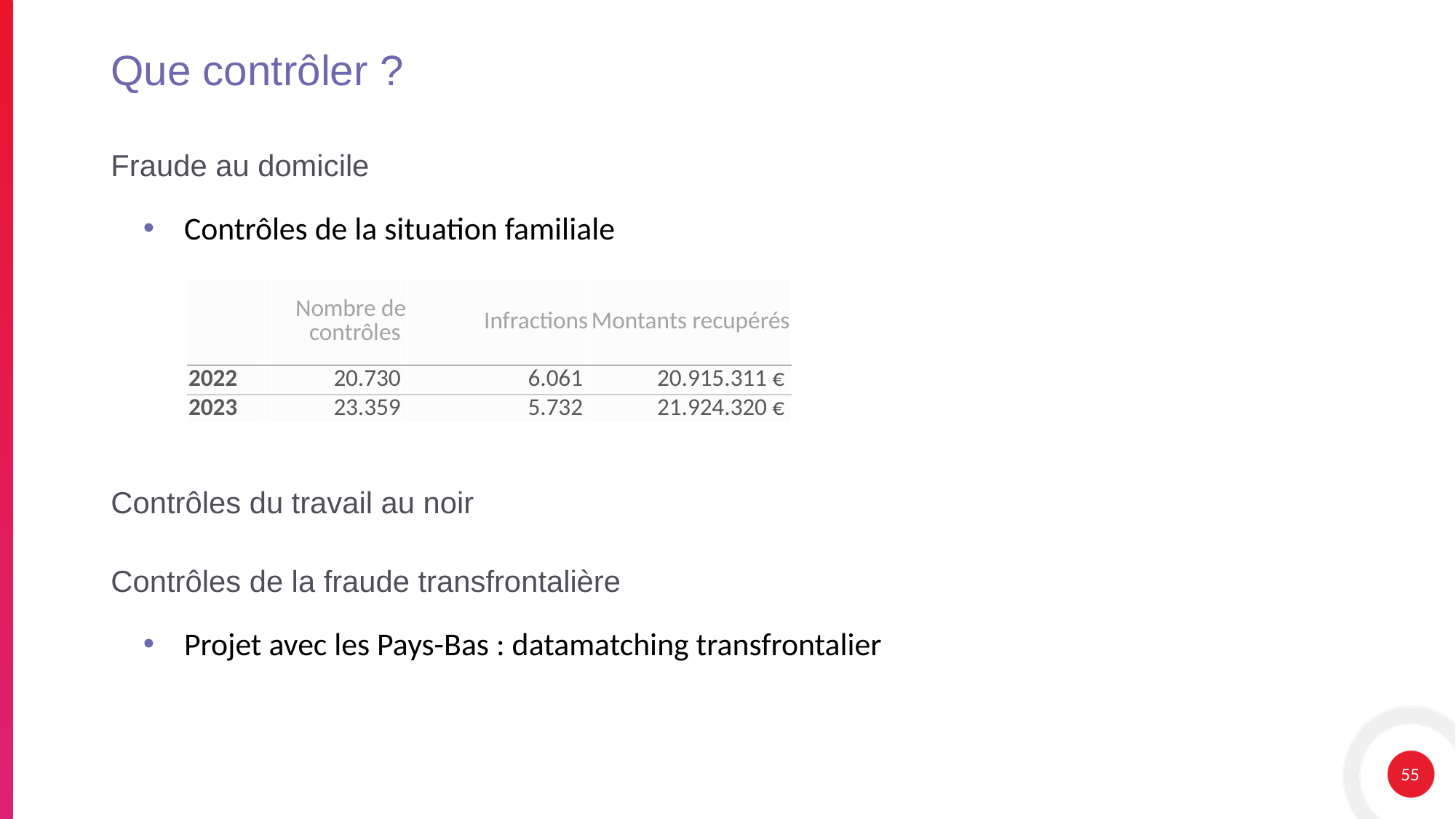

# Que contrôler ?
Fraude au domicile
Contrôles de la situation familiale

Contrôles du travail au noir
Contrôles de la fraude transfrontalière
Projet avec les Pays-Bas : datamatching transfrontalier

|  | Nombre de contrôles | Infractions | Montants recupérés |
| --- | --- | --- | --- |
| 2022 | 20.730 | 6.061 | 20.915.311 € |
| 2023 | 23.359 | 5.732 | 21.924.320 € |
55